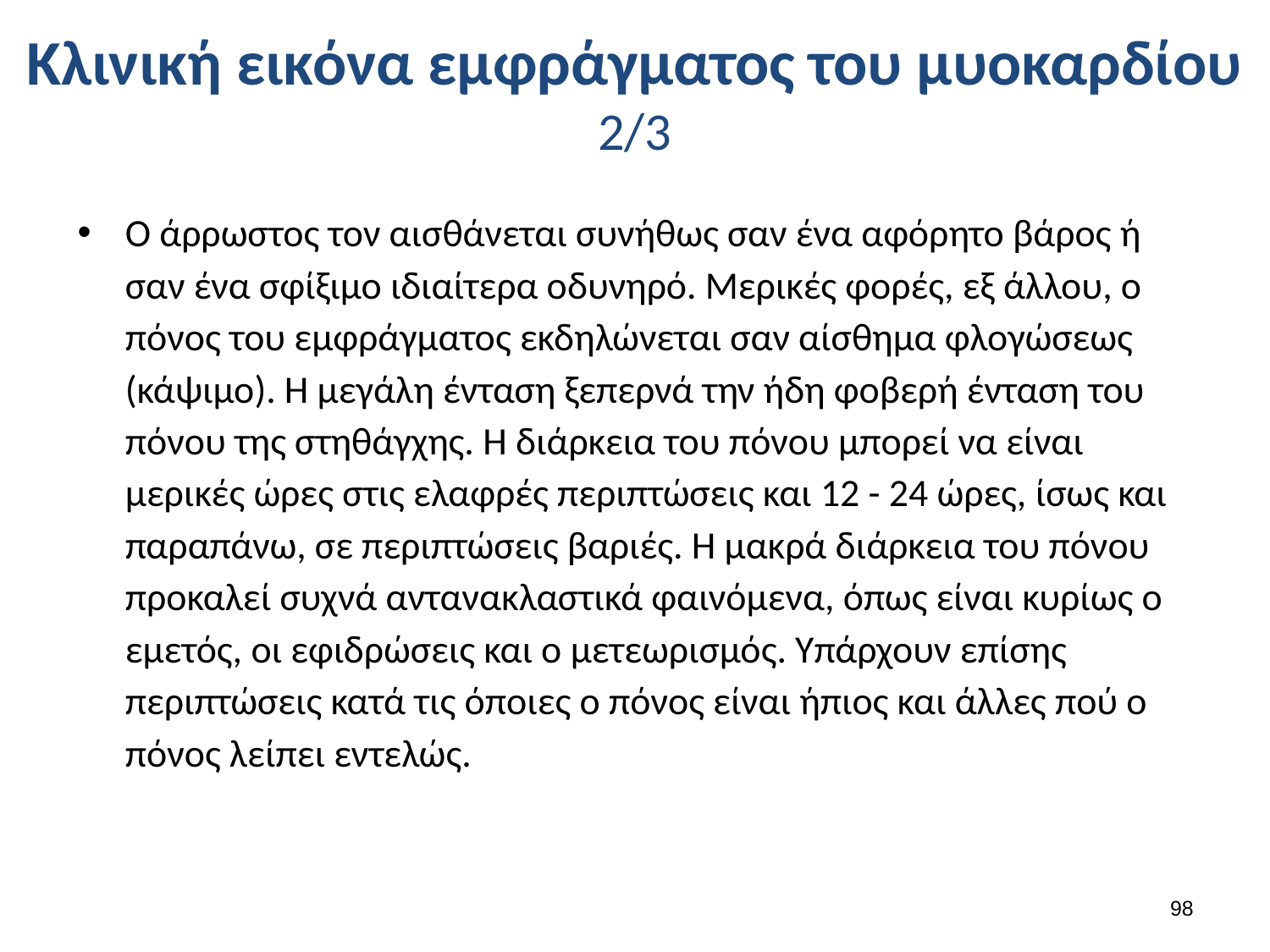

# Κλινική εικόνα εμφράγματος του μυοκαρδίου 2/3
Ο άρρωστος τον αισθάνεται συνήθως σαν ένα αφόρητο βάρος ή σαν ένα σφίξιμο ιδιαίτερα οδυνηρό. Μερικές φορές, εξ άλλου, ο πόνος του εμφράγματος εκδηλώνεται σαν αίσθημα φλογώσεως (κάψιμο). Η μεγάλη ένταση ξεπερνά την ήδη φοβερή ένταση του πόνου της στηθάγχης. Η διάρκεια του πόνου μπορεί να είναι μερικές ώρες στις ελαφρές περιπτώσεις και 12 - 24 ώρες, ίσως και παραπάνω, σε περιπτώσεις βαριές. Η μακρά διάρκεια του πόνου προκαλεί συχνά αντανακλαστικά φαινόμενα, όπως είναι κυρίως ο εμετός, οι εφιδρώσεις και ο μετεωρισμός. Υπάρχουν επίσης περιπτώσεις κατά τις όποιες ο πόνος είναι ήπιος και άλλες πού ο πόνος λείπει εντελώς.

98